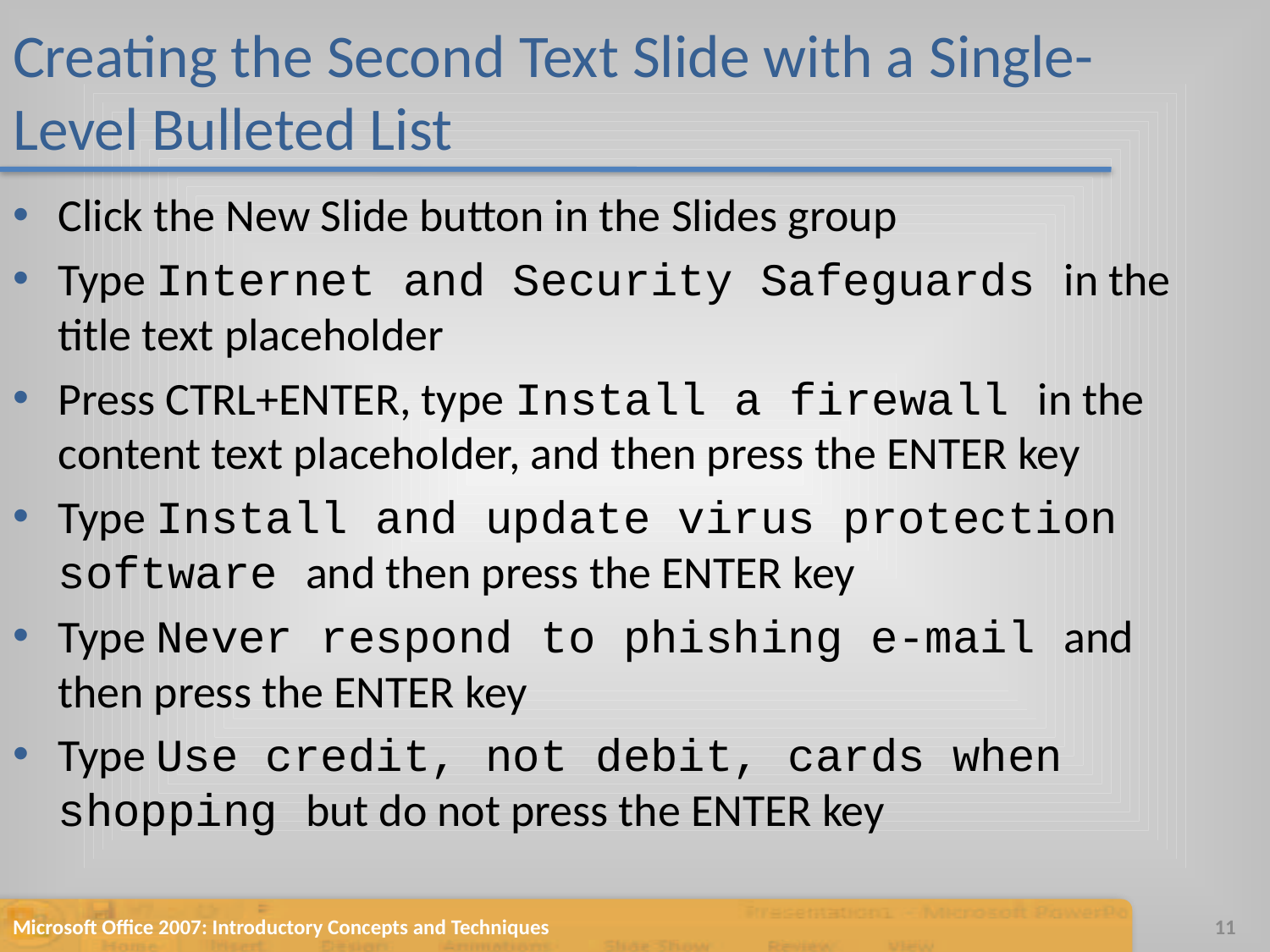

# Creating the Second Text Slide with a Single-Level Bulleted List
Click the New Slide button in the Slides group
Type Internet and Security Safeguards in the title text placeholder
Press CTRL+ENTER, type Install a firewall in the content text placeholder, and then press the ENTER key
Type Install and update virus protection software and then press the ENTER key
Type Never respond to phishing e-mail and then press the ENTER key
Type Use credit, not debit, cards when shopping but do not press the ENTER key
Microsoft Office 2007: Introductory Concepts and Techniques
11